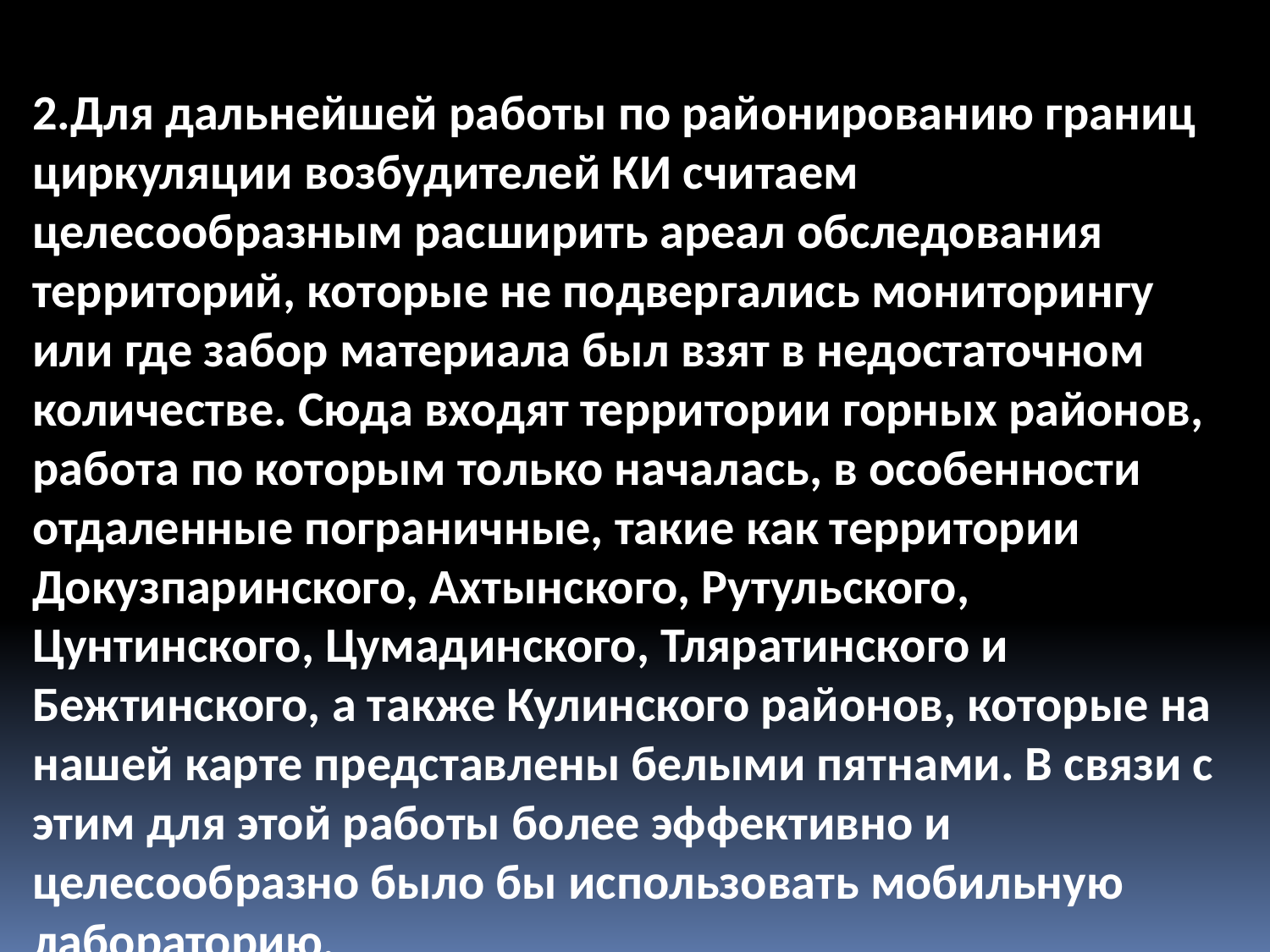

2.Для дальнейшей работы по районированию границ циркуляции возбудителей КИ считаем целесообразным расширить ареал обследования территорий, которые не подвергались мониторингу или где забор материала был взят в недостаточном количестве. Сюда входят территории горных районов, работа по которым только началась, в особенности отдаленные пограничные, такие как территории Докузпаринского, Ахтынского, Рутульского, Цунтинского, Цумадинского, Тляратинского и Бежтинского, а также Кулинского районов, которые на нашей карте представлены белыми пятнами. В связи с этим для этой работы более эффективно и целесообразно было бы использовать мобильную лабораторию.